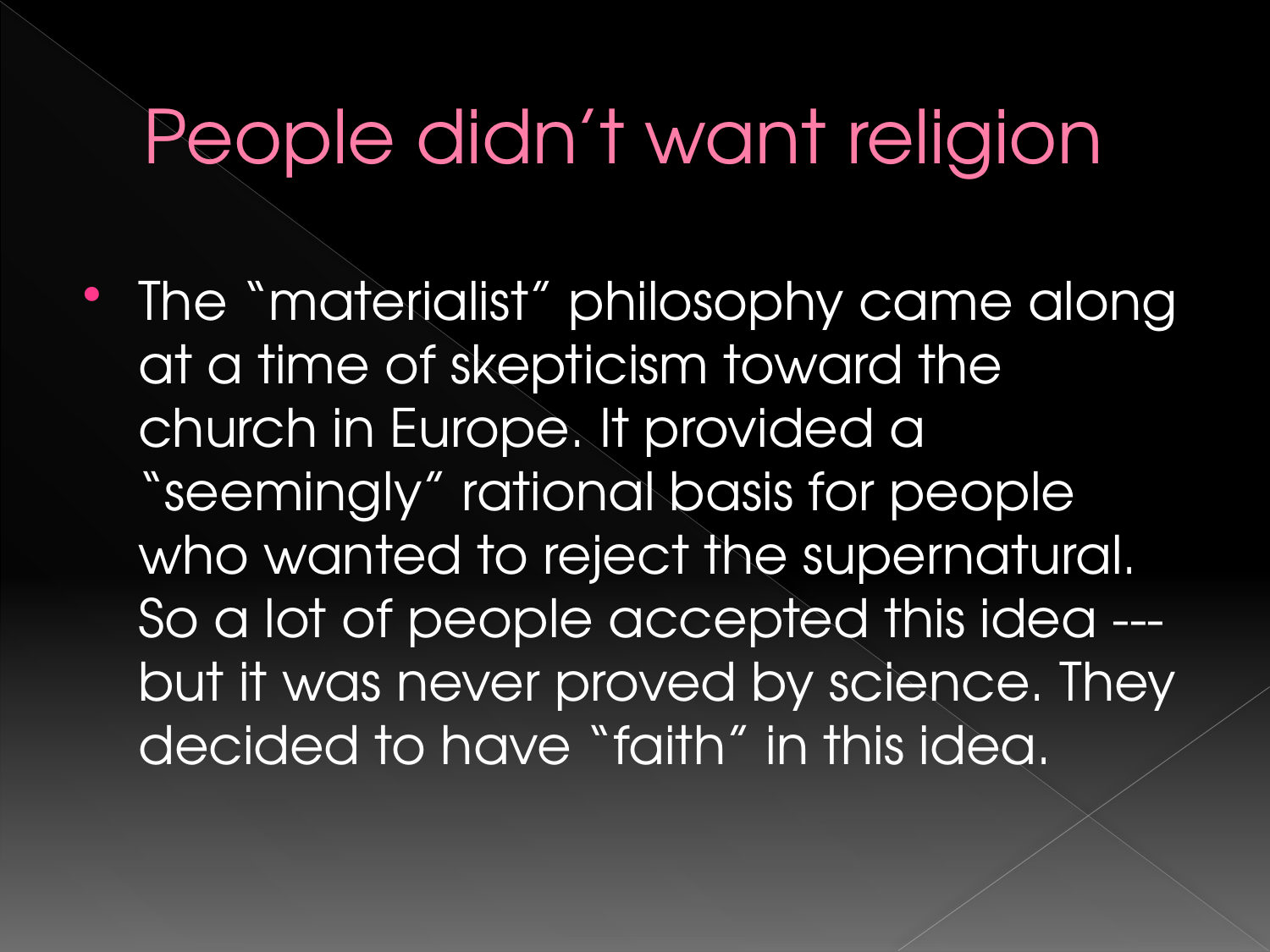

# People didn’t want religion
The “materialist” philosophy came along at a time of skepticism toward the church in Europe. It provided a “seemingly” rational basis for people who wanted to reject the supernatural. So a lot of people accepted this idea --- but it was never proved by science. They decided to have “faith” in this idea.